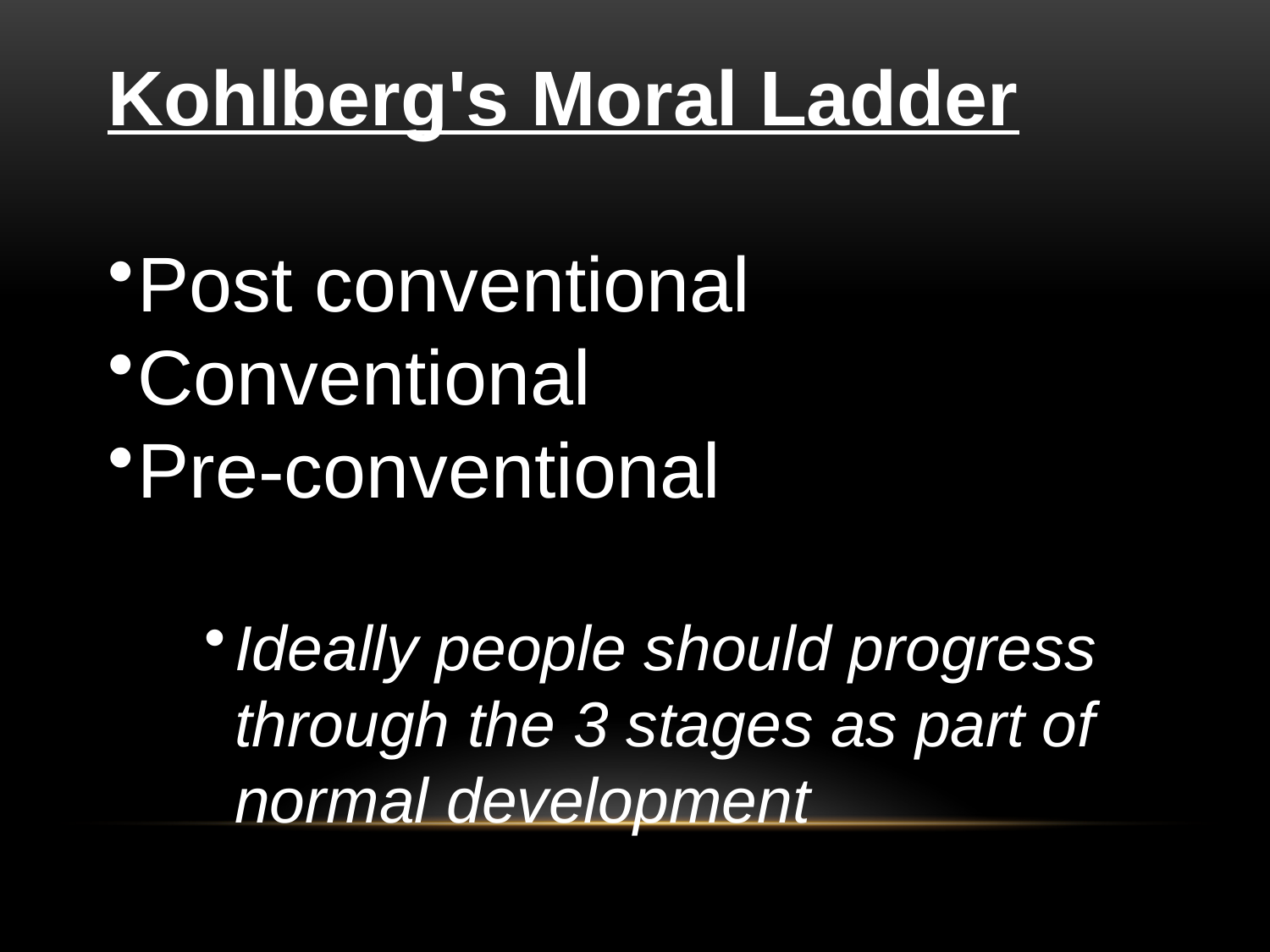

Kohlberg's Moral Ladder

Post conventional
Conventional
Pre-conventional

Ideally people should progress through the 3 stages as part of normal development